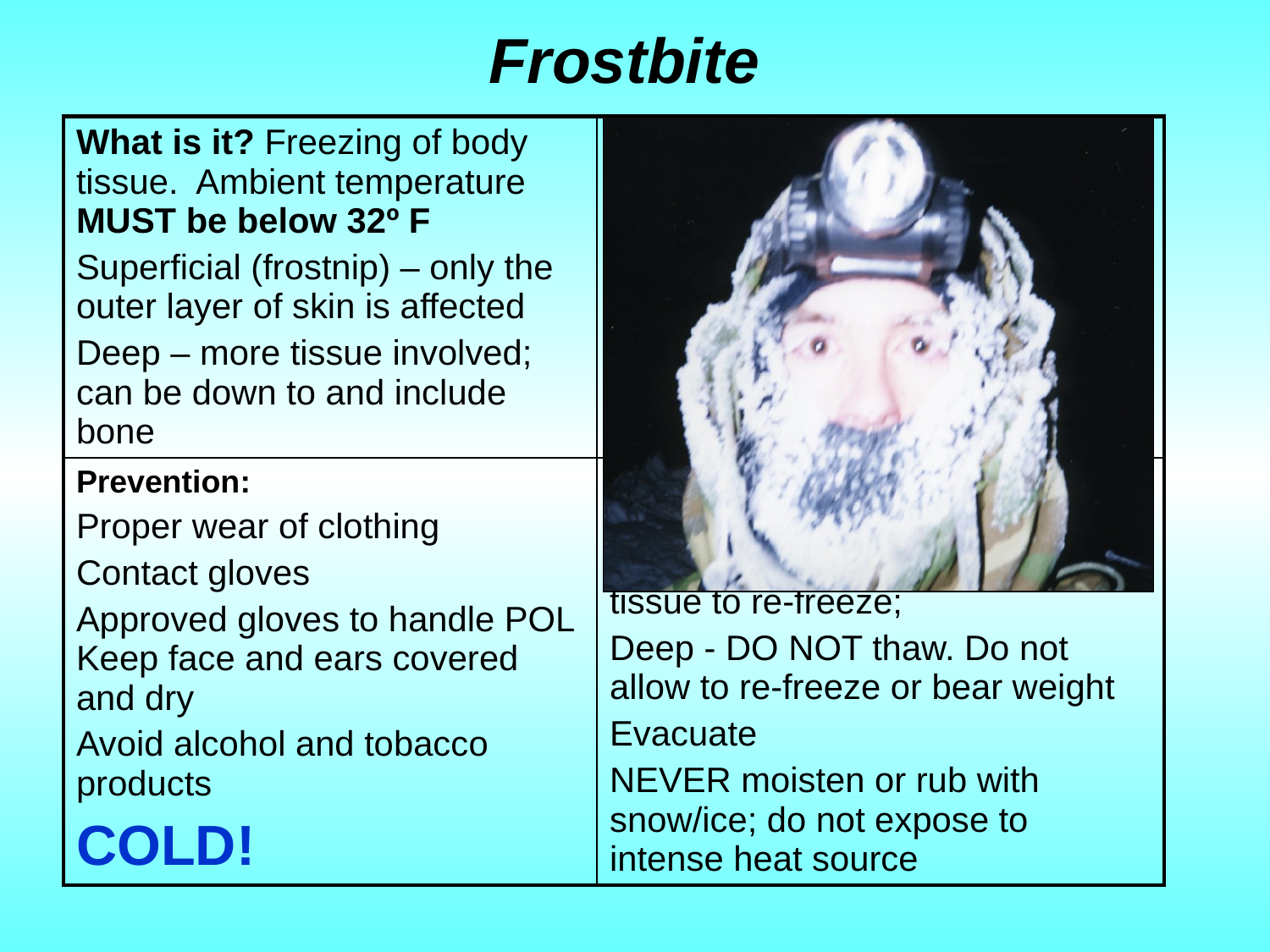

# Frostbite
| What is it? Freezing of body tissue. Ambient temperature MUST be below 32º F Superficial (frostnip) – only the outer layer of skin is affected Deep – more tissue involved; can be down to and include bone | Symptoms: Superficial (frostnip) – waxy, white or gray skin (pink or red in dark skinned persons) pliable underlying layers Deep frostbite - white or bluish and firm to the touch, will not move over underlying layers. |
| --- | --- |
| Prevention: Proper wear of clothing Contact gloves Approved gloves to handle POL Keep face and ears covered and dry Avoid alcohol and tobacco products COLD! | Treatment: Superficial - warm area with direct body heat or use water at approx 105º F; do not allow tissue to re-freeze; Deep - DO NOT thaw. Do not allow to re-freeze or bear weight Evacuate NEVER moisten or rub with snow/ice; do not expose to intense heat source |